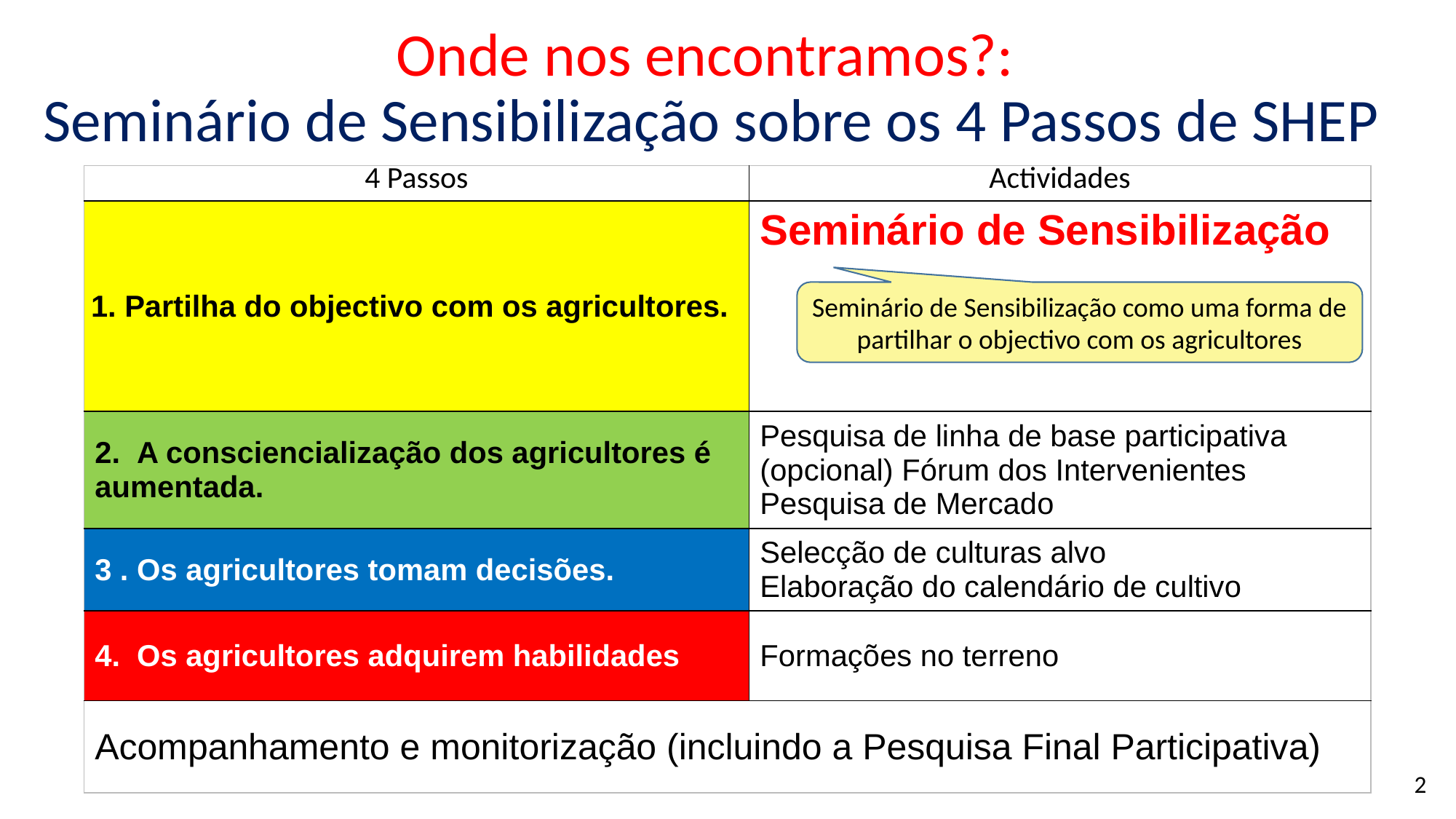

# Onde nos encontramos?: Seminário de Sensibilização sobre os 4 Passos de SHEP
| 4 Passos | Actividades |
| --- | --- |
| 1. Partilha do objectivo com os agricultores. | Seminário de Sensibilização |
| 2.  A consciencialização dos agricultores é aumentada. | Pesquisa de linha de base participativa (opcional) Fórum dos Intervenientes Pesquisa de Mercado |
| 3 . Os agricultores tomam decisões. | Selecção de culturas alvo Elaboração do calendário de cultivo |
| 4.  Os agricultores adquirem habilidades | Formações no terreno |
| Acompanhamento e monitorização (incluindo a Pesquisa Final Participativa) |  |

Seminário de Sensibilização como uma forma de partilhar o objectivo com os agricultores

2